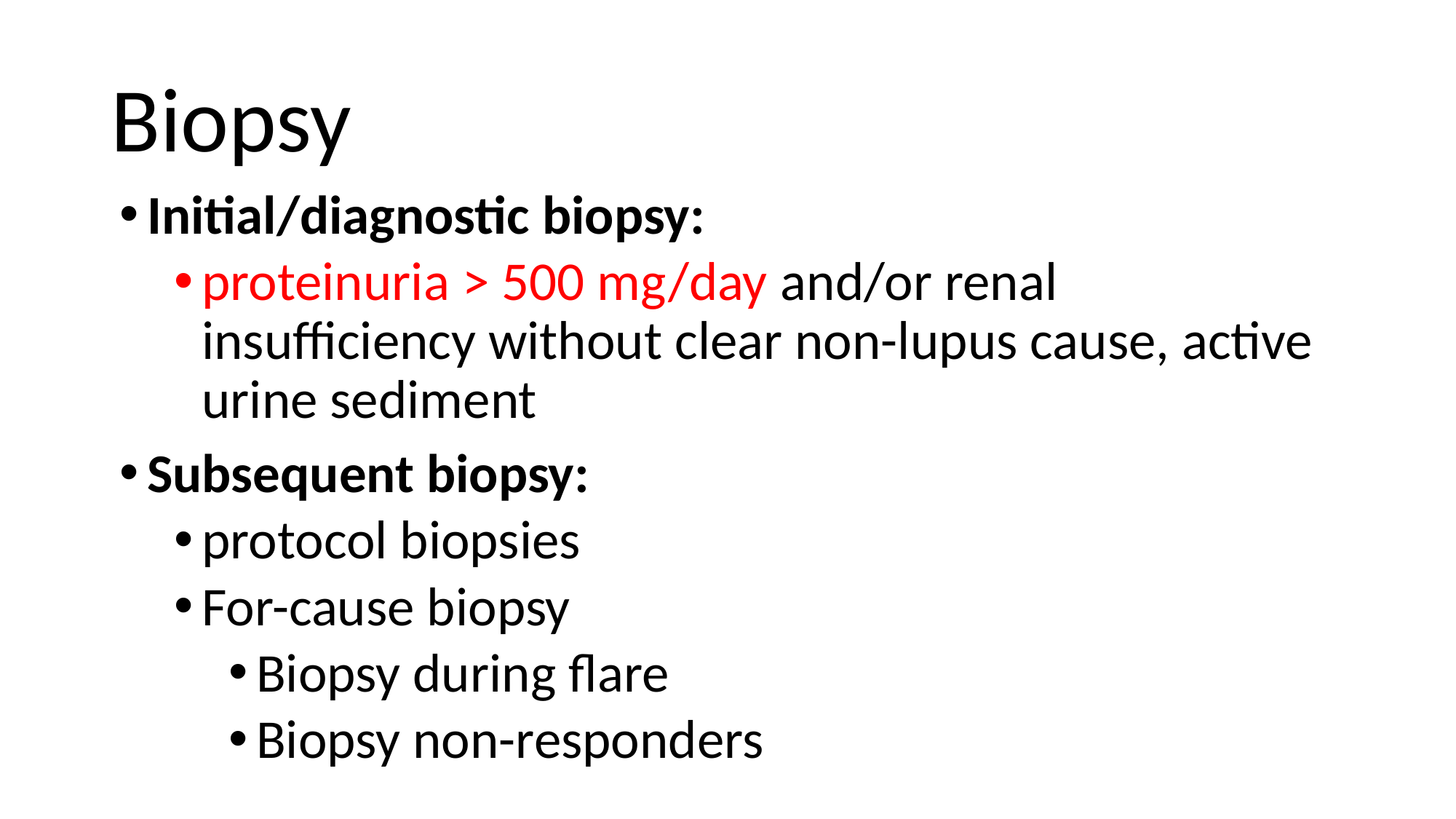

# Biopsy
Initial/diagnostic biopsy:
proteinuria > 500 mg/day and/or renal insufficiency without clear non-lupus cause, active urine sediment
Subsequent biopsy:
protocol biopsies
For-cause biopsy
Biopsy during flare
Biopsy non-responders